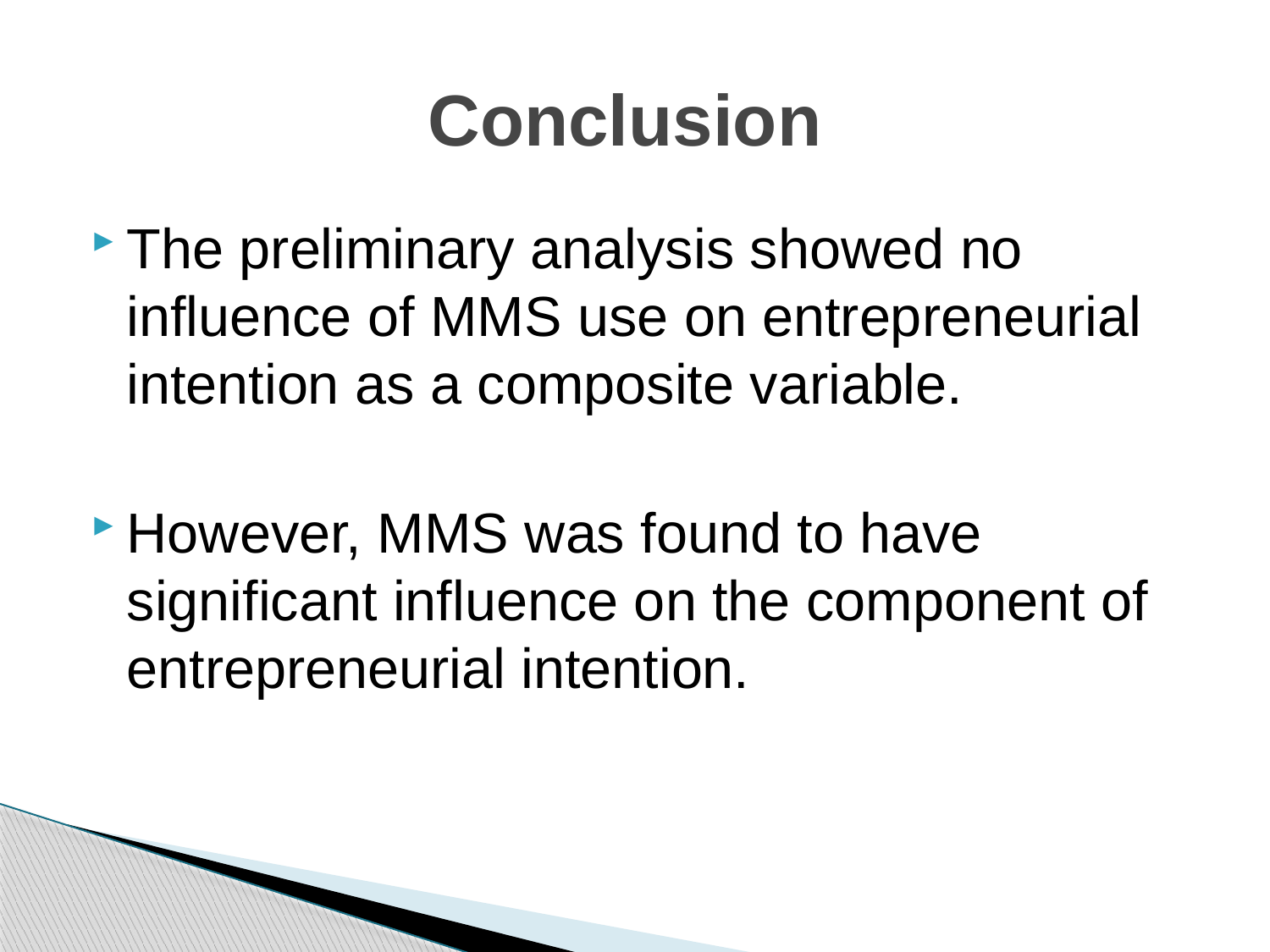

# Conclusion
The preliminary analysis showed no influence of MMS use on entrepreneurial intention as a composite variable.

However, MMS was found to have significant influence on the component of entrepreneurial intention.